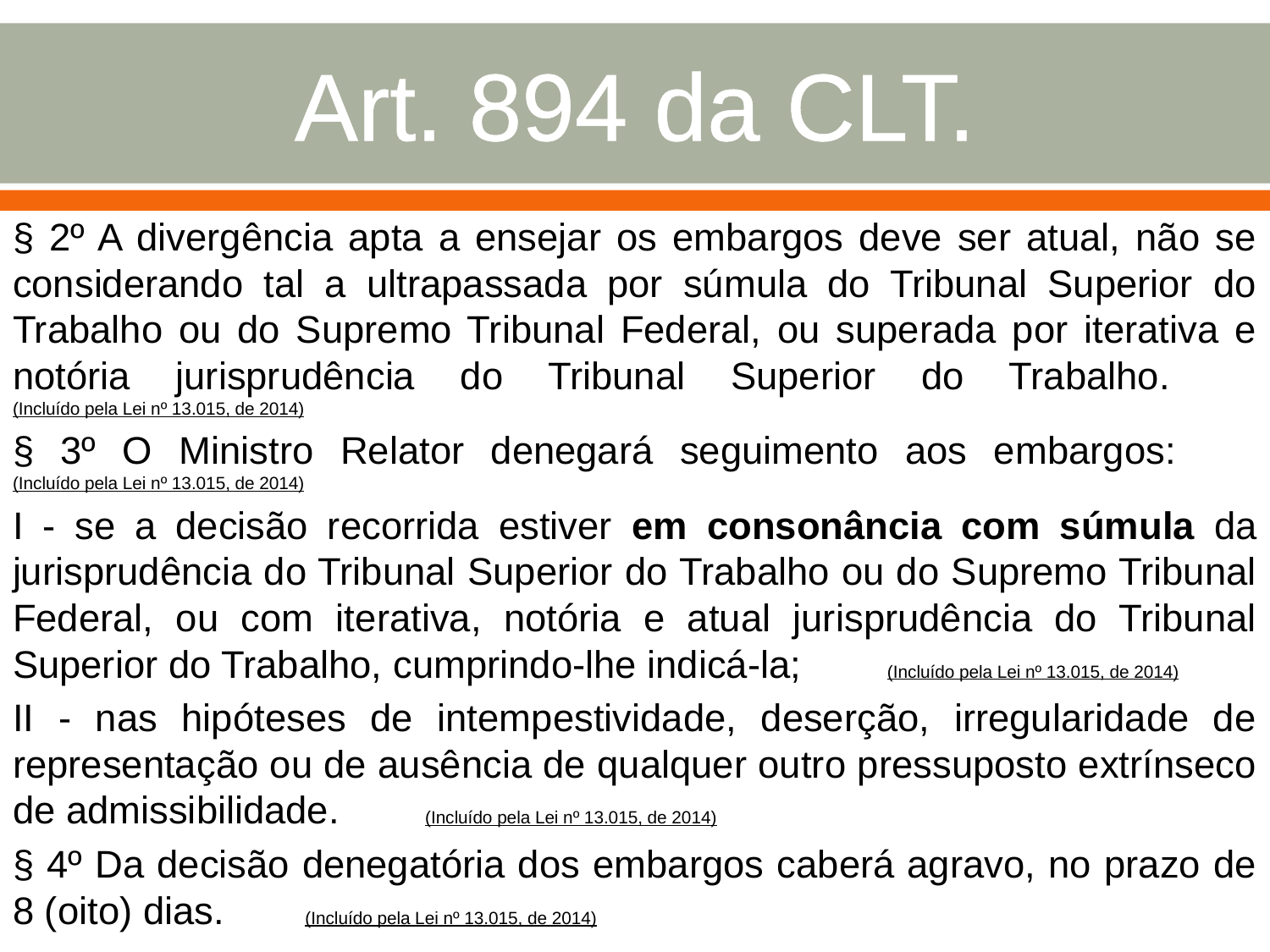

# Art. 894 da CLT.
§ 2º A divergência apta a ensejar os embargos deve ser atual, não se considerando tal a ultrapassada por súmula do Tribunal Superior do Trabalho ou do Supremo Tribunal Federal, ou superada por iterativa e notória jurisprudência do Tribunal Superior do Trabalho.         (Incluído pela Lei nº 13.015, de 2014)
§ 3º O Ministro Relator denegará seguimento aos embargos:         (Incluído pela Lei nº 13.015, de 2014)
I - se a decisão recorrida estiver em consonância com súmula da jurisprudência do Tribunal Superior do Trabalho ou do Supremo Tribunal Federal, ou com iterativa, notória e atual jurisprudência do Tribunal Superior do Trabalho, cumprindo-lhe indicá-la;         (Incluído pela Lei nº 13.015, de 2014)
II - nas hipóteses de intempestividade, deserção, irregularidade de representação ou de ausência de qualquer outro pressuposto extrínseco de admissibilidade.         (Incluído pela Lei nº 13.015, de 2014)
§ 4º Da decisão denegatória dos embargos caberá agravo, no prazo de 8 (oito) dias.        (Incluído pela Lei nº 13.015, de 2014)